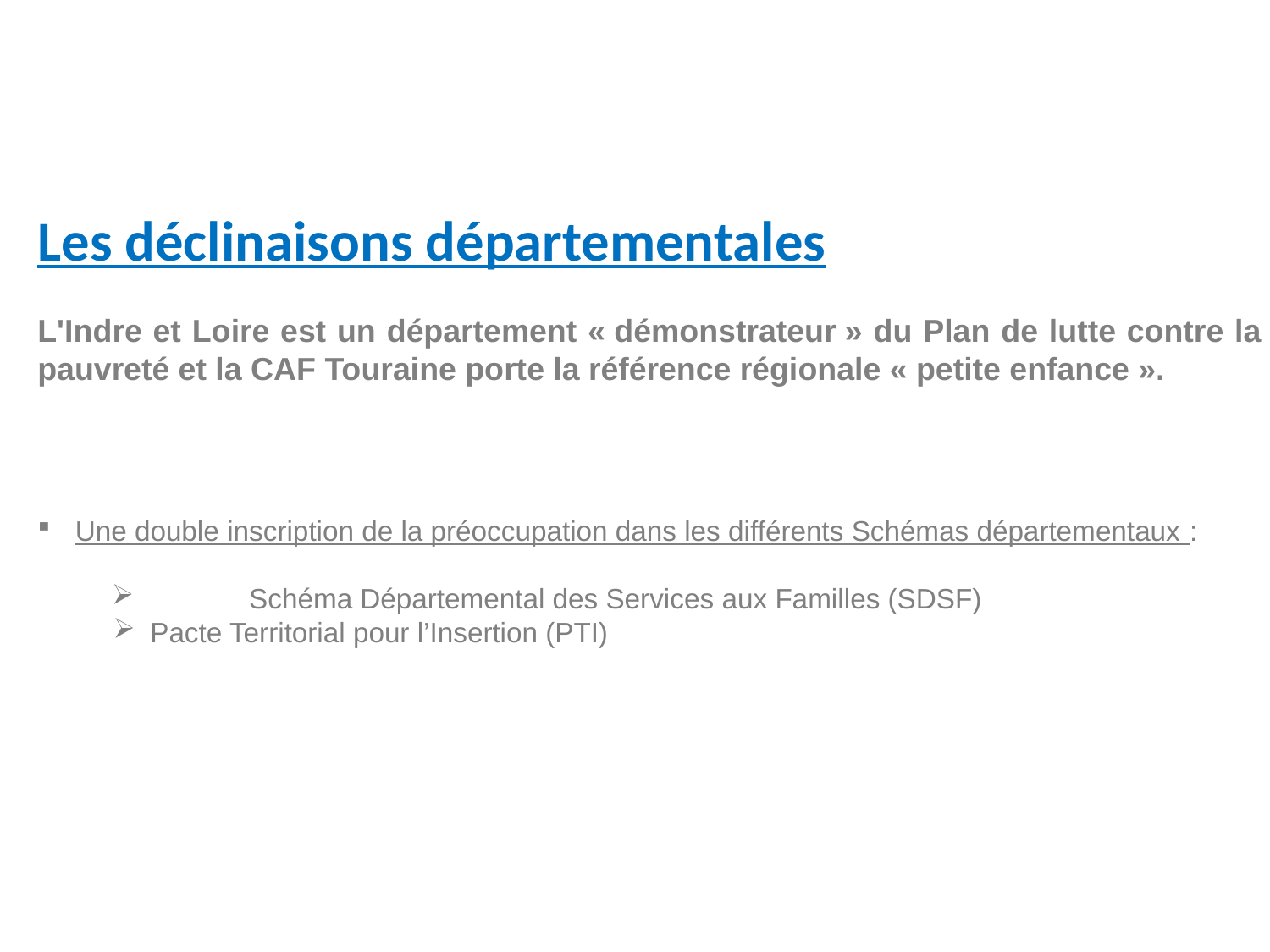

Les déclinaisons départementales

L'Indre et Loire est un département « démonstrateur » du Plan de lutte contre la pauvreté et la CAF Touraine porte la référence régionale « petite enfance ».

Une double inscription de la préoccupation dans les différents Schémas départementaux :

 	Schéma Départemental des Services aux Familles (SDSF)
Pacte Territorial pour l’Insertion (PTI)